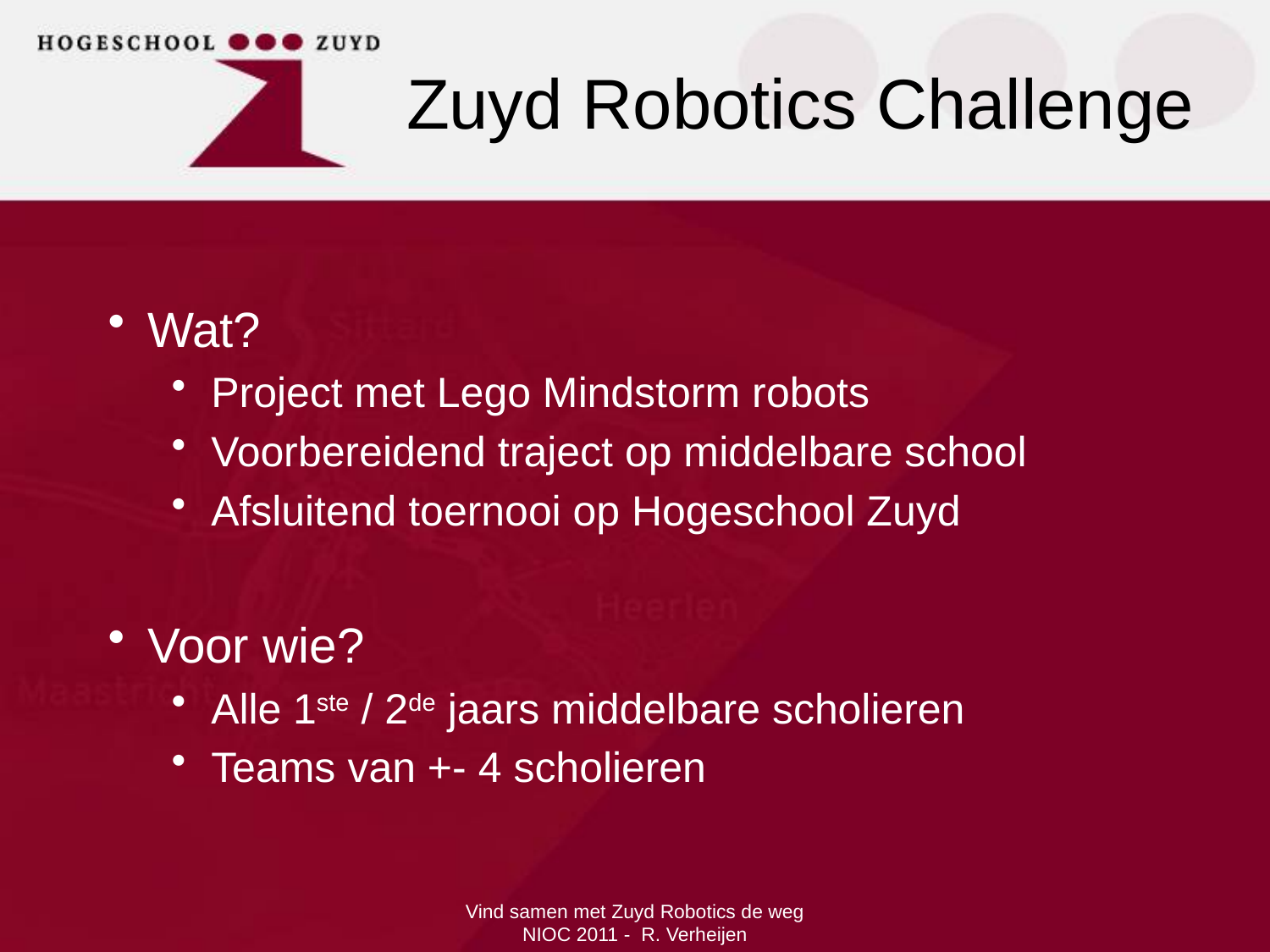

Zuyd Robotics Challenge

Wat?
Project met Lego Mindstorm robots
Voorbereidend traject op middelbare school
Afsluitend toernooi op Hogeschool Zuyd

Voor wie?
Alle 1ste / 2de jaars middelbare scholieren
Teams van +- 4 scholieren
Vind samen met Zuyd Robotics de weg NIOC 2011 -  R. Verheijen